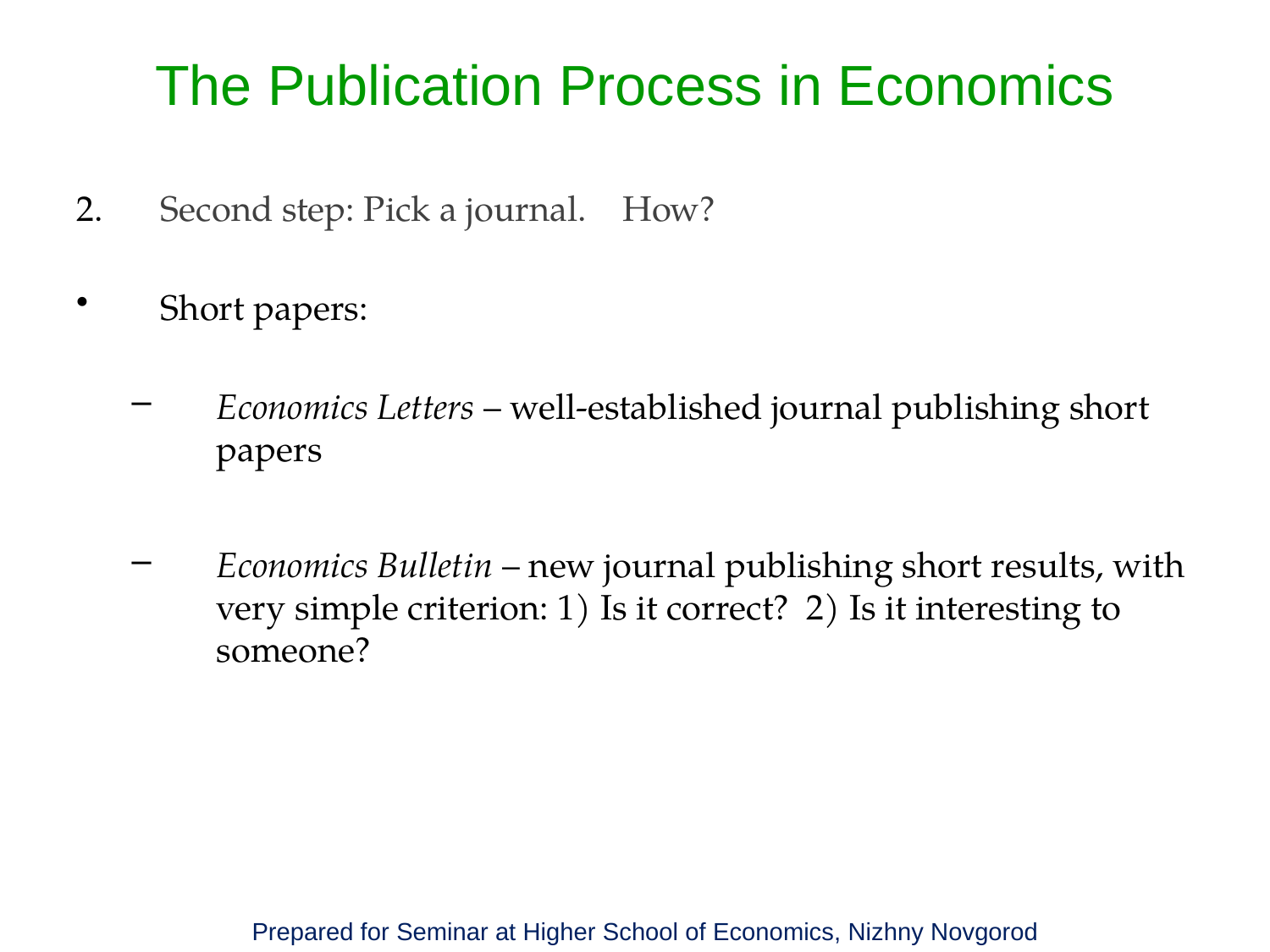

# The Publication Process in Economics
2.	Second step: Pick a journal.    How?

Short papers:

Economics Letters – well-established journal publishing short papers

Economics Bulletin – new journal publishing short results, with very simple criterion: 1) Is it correct?  2) Is it interesting to someone?
Prepared for Seminar at Higher School of Economics, Nizhny Novgorod